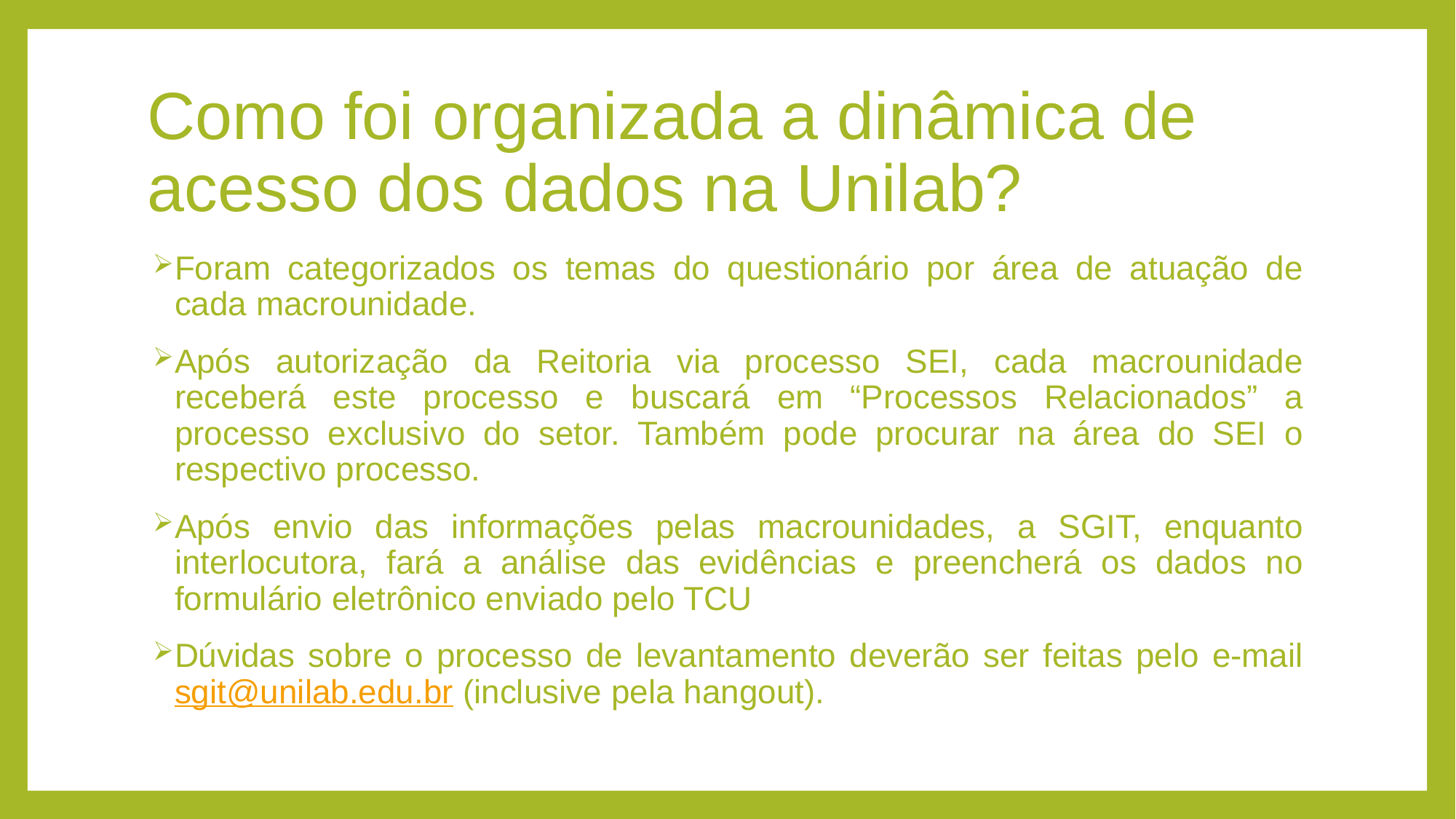

# Como foi organizada a dinâmica de acesso dos dados na Unilab?
Foram categorizados os temas do questionário por área de atuação de cada macrounidade.
Após autorização da Reitoria via processo SEI, cada macrounidade receberá este processo e buscará em “Processos Relacionados” a processo exclusivo do setor. Também pode procurar na área do SEI o respectivo processo.
Após envio das informações pelas macrounidades, a SGIT, enquanto interlocutora, fará a análise das evidências e preencherá os dados no formulário eletrônico enviado pelo TCU
Dúvidas sobre o processo de levantamento deverão ser feitas pelo e-mail sgit@unilab.edu.br (inclusive pela hangout).